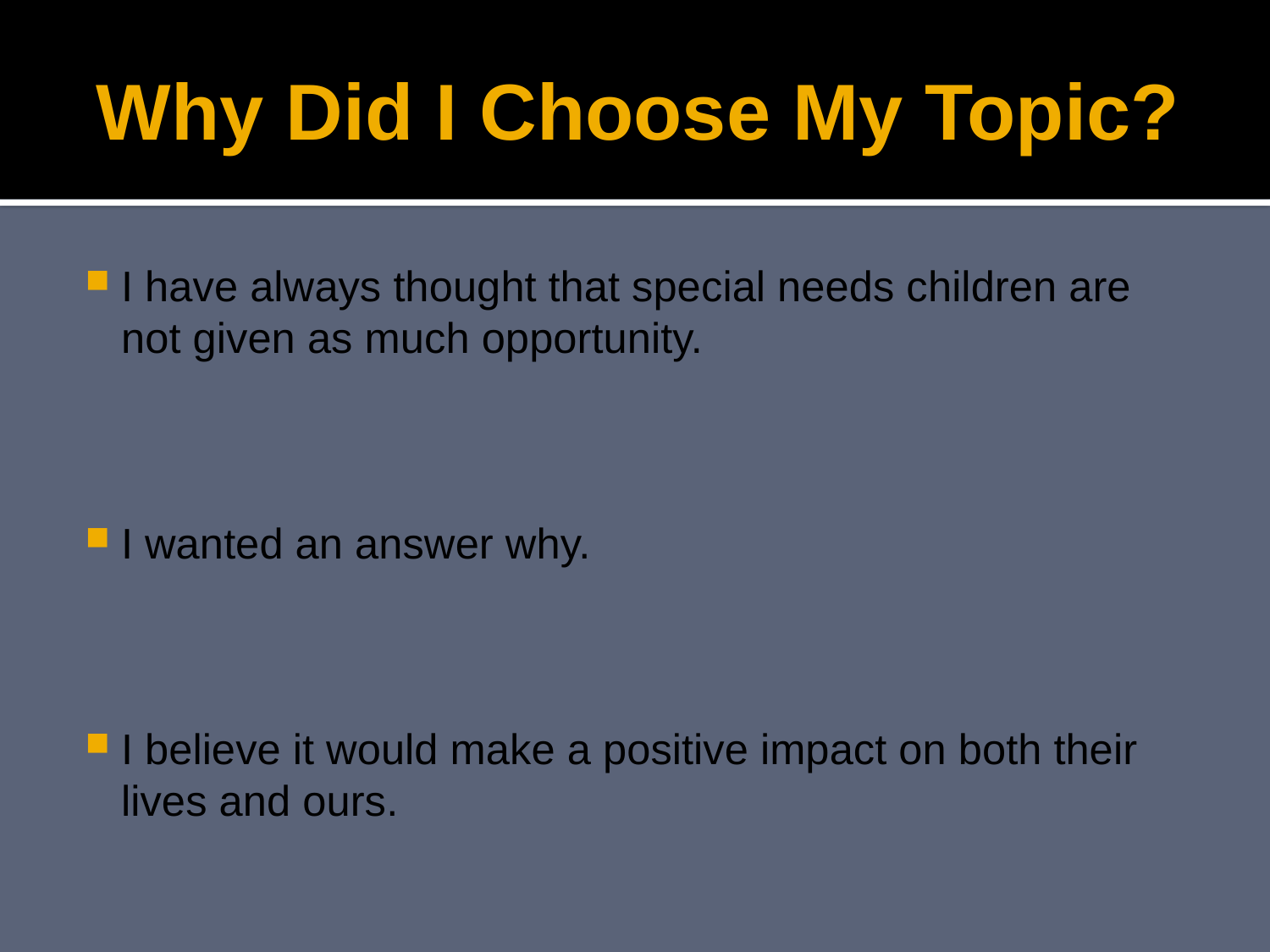

# Why Did I Choose My Topic?
I have always thought that special needs children are not given as much opportunity.

I wanted an answer why.

I believe it would make a positive impact on both their lives and ours.